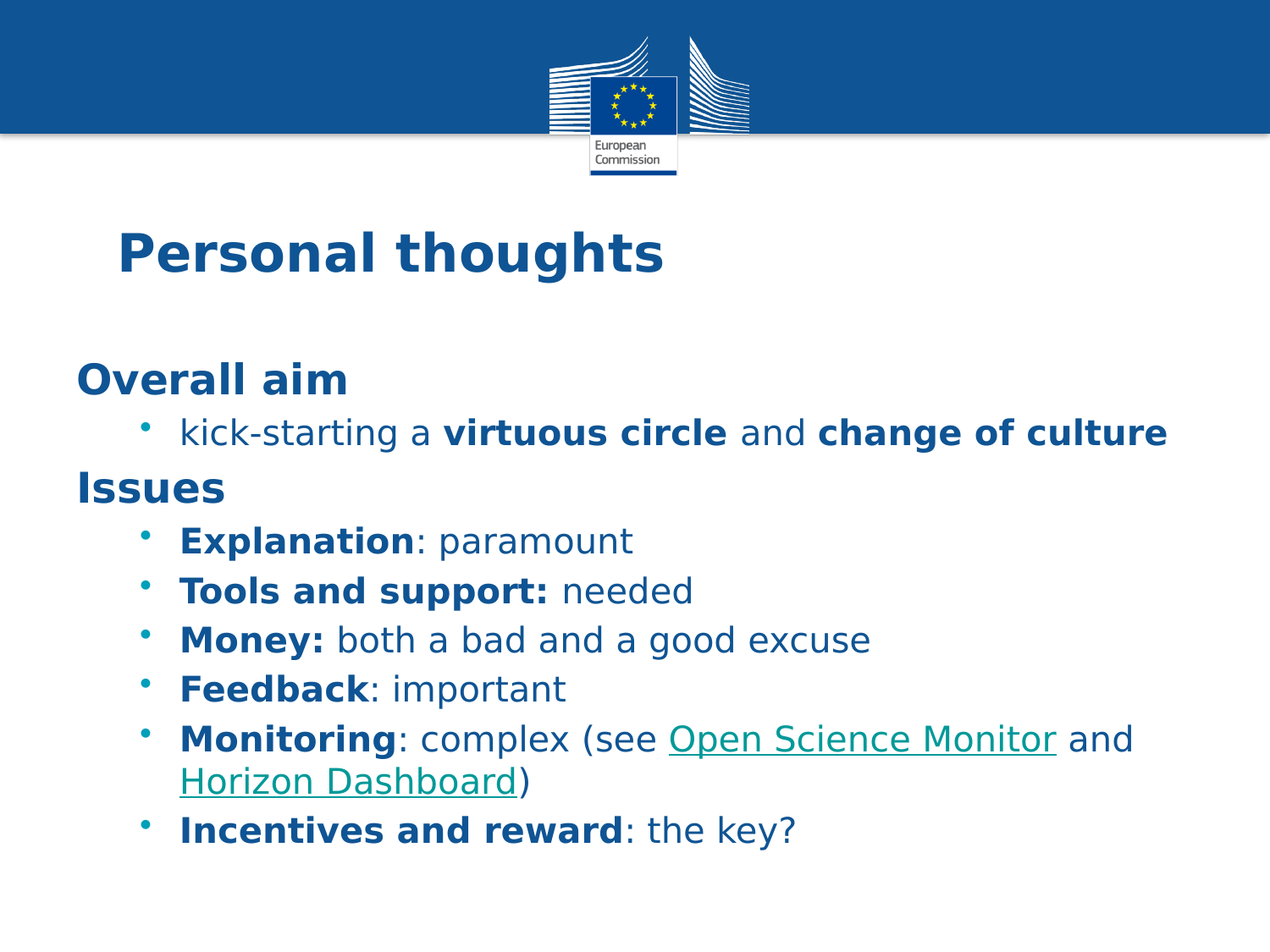

# Personal thoughts
Overall aim
kick-starting a virtuous circle and change of culture
Issues
Explanation: paramount
Tools and support: needed
Money: both a bad and a good excuse
Feedback: important
Monitoring: complex (see Open Science Monitor and Horizon Dashboard)
Incentives and reward: the key?